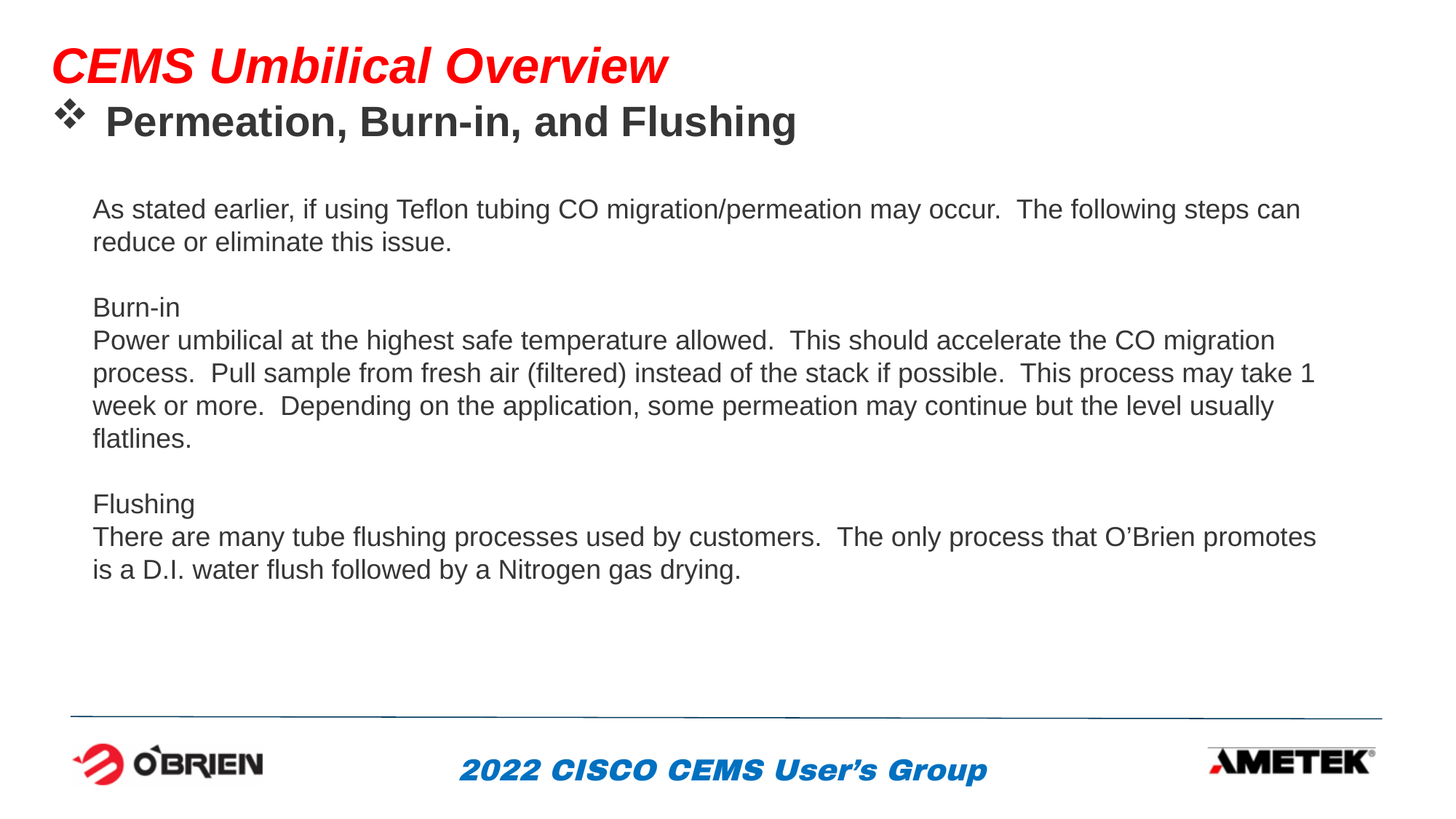

CEMS Umbilical Overview
Permeation, Burn-in, and Flushing

As stated earlier, if using Teflon tubing CO migration/permeation may occur.  The following steps can reduce or eliminate this issue.

Burn-in
Power umbilical at the highest safe temperature allowed.  This should accelerate the CO migration process.  Pull sample from fresh air (filtered) instead of the stack if possible.  This process may take 1 week or more.  Depending on the application, some permeation may continue but the level usually flatlines.

Flushing
There are many tube flushing processes used by customers.  The only process that O’Brien promotes is a D.I. water flush followed by a Nitrogen gas drying.